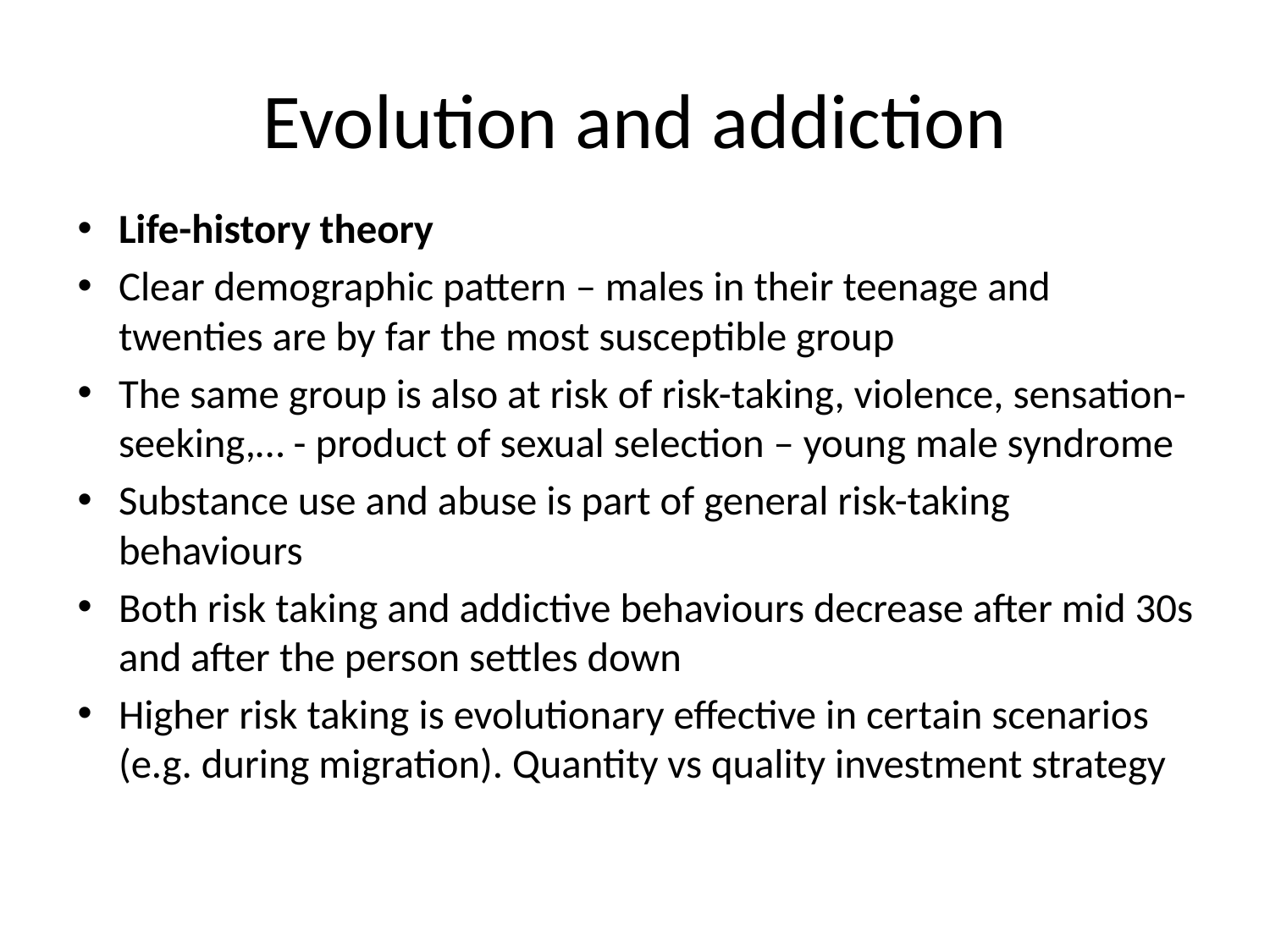

# Evolution and addiction
Life-history theory
Clear demographic pattern – males in their teenage and twenties are by far the most susceptible group
The same group is also at risk of risk-taking, violence, sensation-seeking,… - product of sexual selection – young male syndrome
Substance use and abuse is part of general risk-taking behaviours
Both risk taking and addictive behaviours decrease after mid 30s and after the person settles down
Higher risk taking is evolutionary effective in certain scenarios (e.g. during migration). Quantity vs quality investment strategy